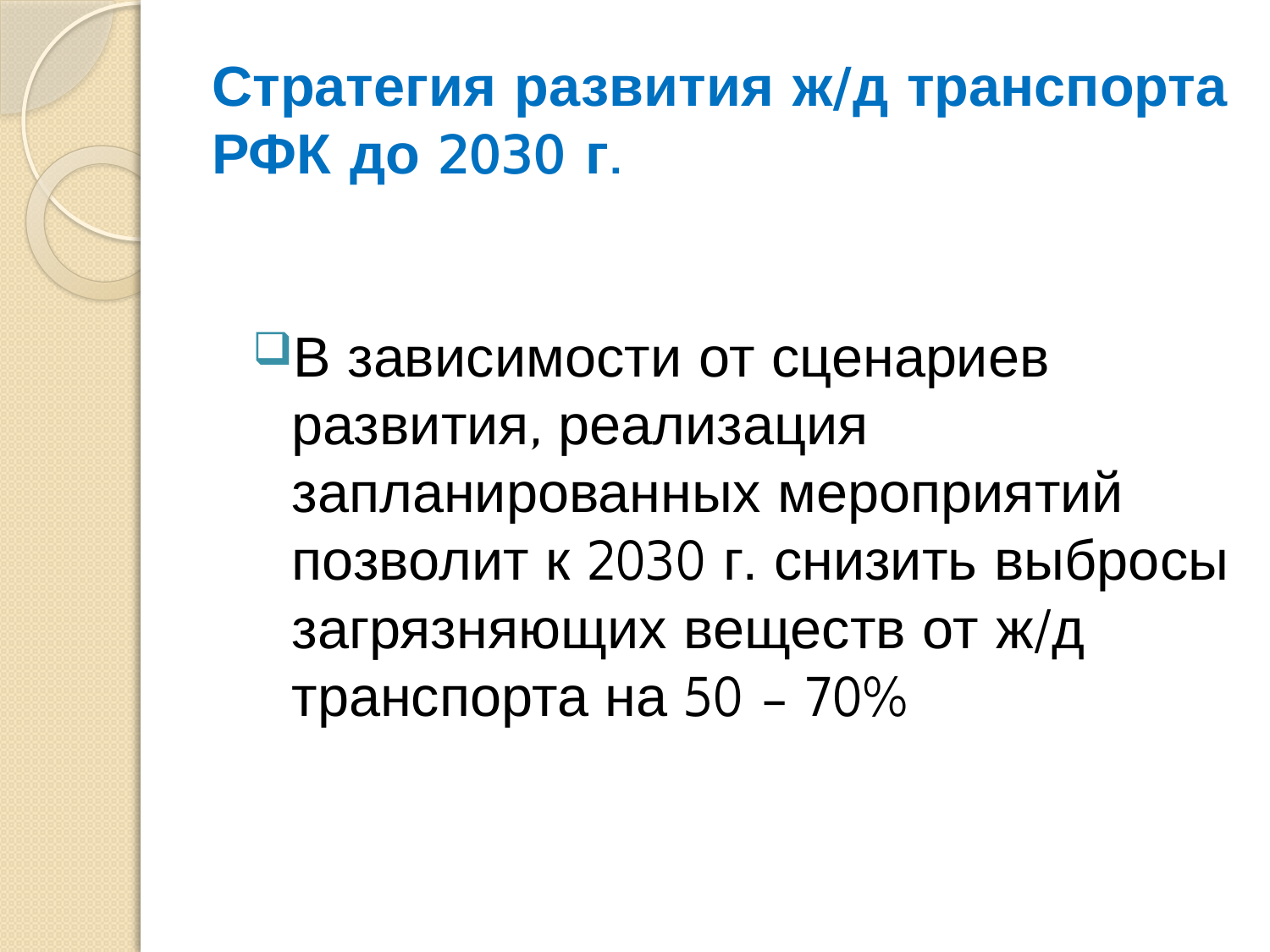

# Стратегия развития ж/д транспорта РФК до 2030 г.

В зависимости от сценариев развития, реализация запланированных мероприятий позволит к 2030 г. снизить выбросы загрязняющих веществ от ж/д транспорта на 50 – 70%